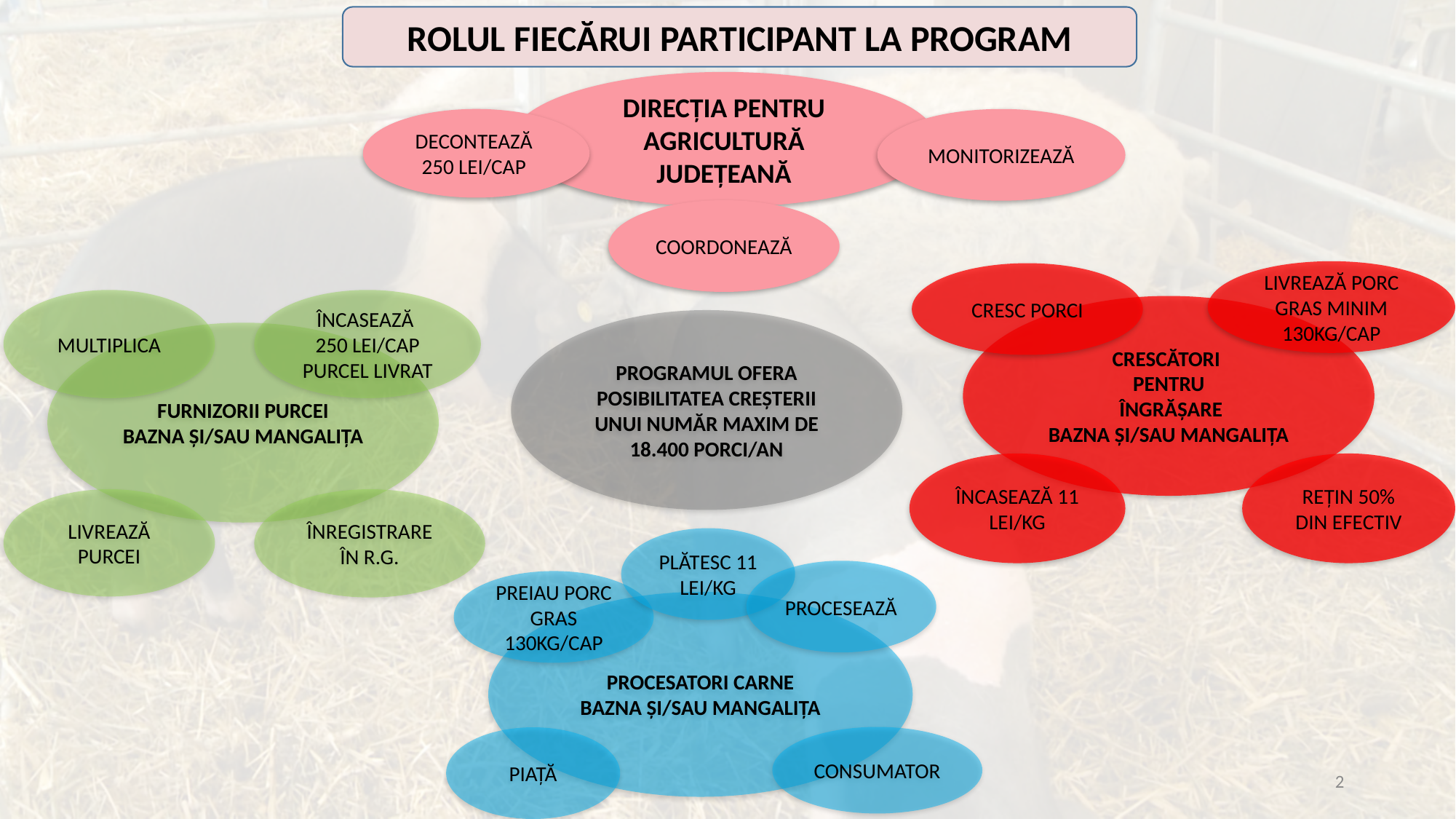

ROLUL FIECĂRUI PARTICIPANT LA PROGRAM
DIRECȚIA PENTRU AGRICULTURĂ JUDEȚEANĂ
DECONTEAZĂ
250 LEI/CAP
MONITORIZEAZĂ
COORDONEAZĂ
LIVREAZĂ PORC GRAS MINIM 130KG/CAP
CRESC PORCI
MULTIPLICA
ÎNCASEAZĂ
250 LEI/CAP PURCEL LIVRAT
CRESCĂTORI
PENTRU
 ÎNGRĂȘARE
BAZNA ȘI/SAU MANGALIȚA
PROGRAMUL OFERA POSIBILITATEA CREȘTERII UNUI NUMĂR MAXIM DE 18.400 PORCI/AN
FURNIZORII PURCEI
BAZNA ȘI/SAU MANGALIȚA
REȚIN 50% DIN EFECTIV
ÎNCASEAZĂ 11 LEI/KG
LIVREAZĂ
PURCEI
ÎNREGISTRARE ÎN R.G.
PLĂTESC 11 LEI/KG
PROCESEAZĂ
PREIAU PORC GRAS 130KG/CAP
PROCESATORI CARNE
BAZNA ȘI/SAU MANGALIȚA
CONSUMATOR
PIAȚĂ
2